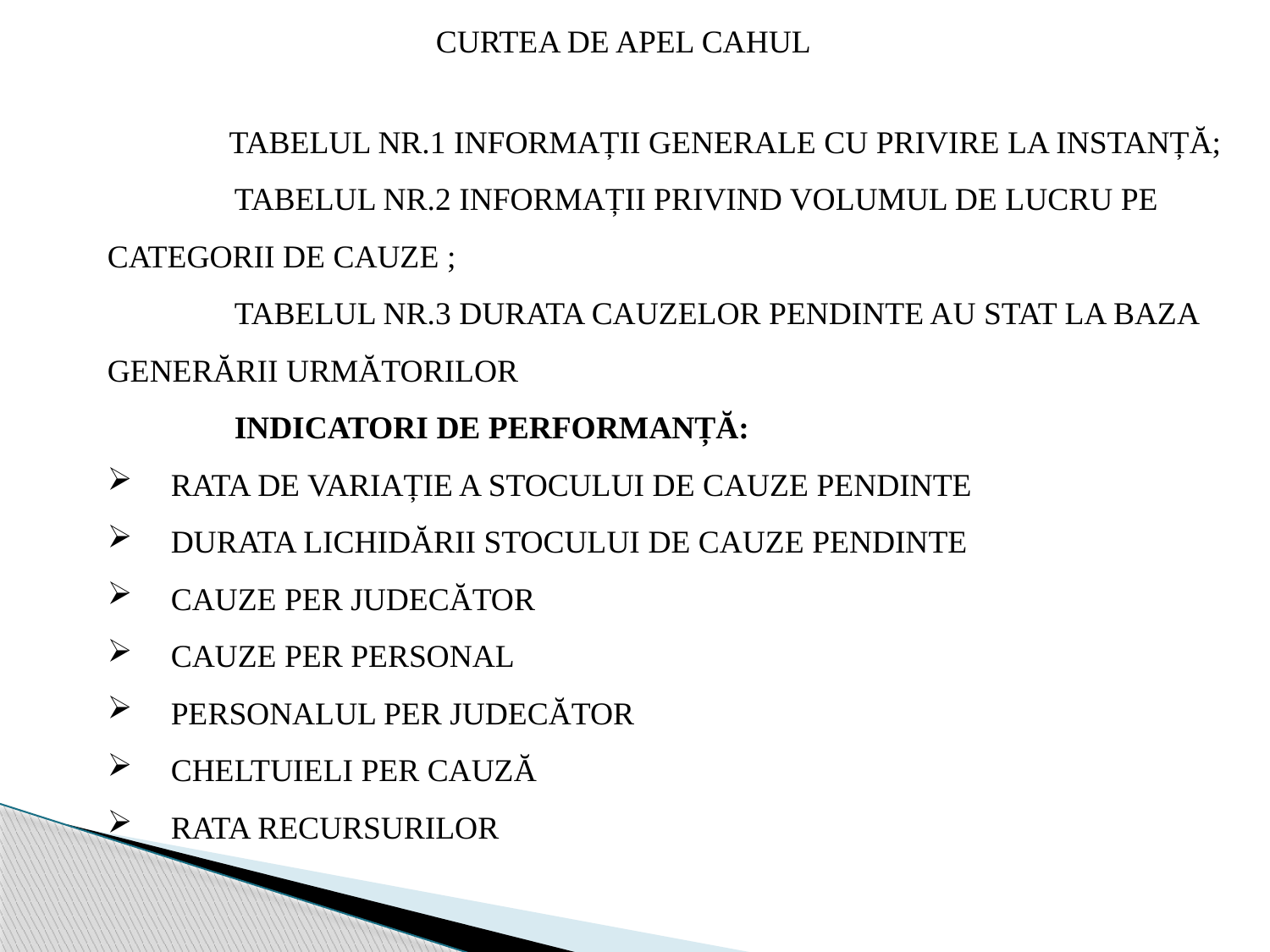

CURTEA DE APEL CAHUL
             TABELUL NR.1 INFORMAȚII GENERALE CU PRIVIRE LA INSTANȚĂ;
 	TABELUL NR.2 INFORMAȚII PRIVIND VOLUMUL DE LUCRU PE CATEGORII DE CAUZE ;
 	TABELUL NR.3 DURATA CAUZELOR PENDINTE AU STAT LA BAZA GENERĂRII URMĂTORILOR
 	INDICATORI DE PERFORMANȚĂ:
RATA DE VARIAȚIE A STOCULUI DE CAUZE PENDINTE
DURATA LICHIDĂRII STOCULUI DE CAUZE PENDINTE
CAUZE PER JUDECĂTOR
CAUZE PER PERSONAL
PERSONALUL PER JUDECĂTOR
CHELTUIELI PER CAUZĂ
RATA RECURSURILOR